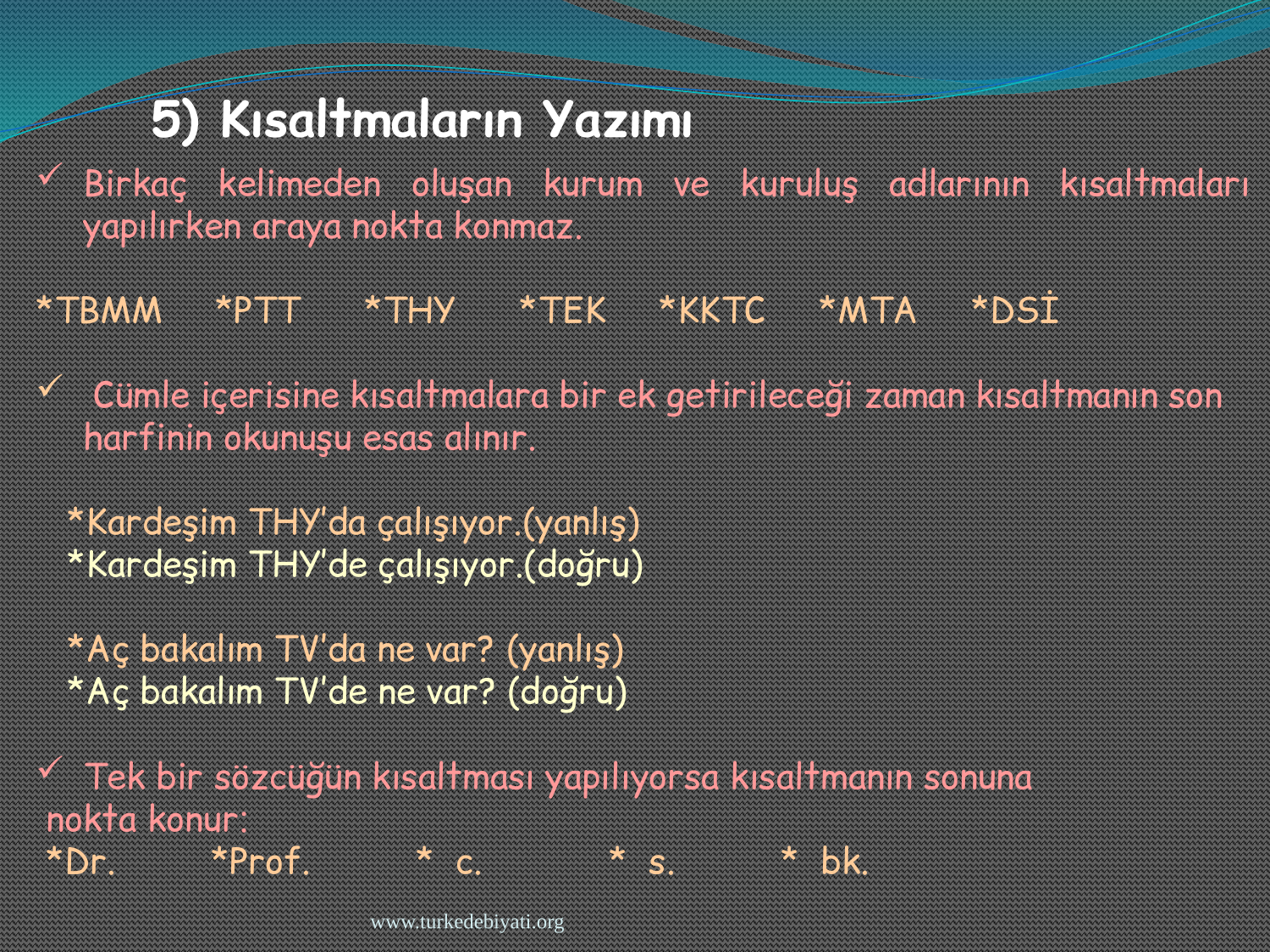

5) Kısaltmaların Yazımı
Birkaç kelimeden oluşan kurum ve kuruluş adlarının kısaltmaları yapılırken araya nokta konmaz.

*TBMM     *PTT      *THY      *TEK     *KKTC     *MTA     *DSİ

 Cümle içerisine kısaltmalara bir ek getirileceği zaman kısaltmanın son harfinin okunuşu esas alınır.

   *Kardeşim THY’da çalışıyor.(yanlış)
   *Kardeşim THY’de çalışıyor.(doğru)

   *Aç bakalım TV’da ne var? (yanlış)
   *Aç bakalım TV’de ne var? (doğru)

Tek bir sözcüğün kısaltması yapılıyorsa kısaltmanın sonuna
 nokta konur:
 *Dr.         *Prof.          *  c.            *  s.          *  bk.

www.turkedebiyati.org